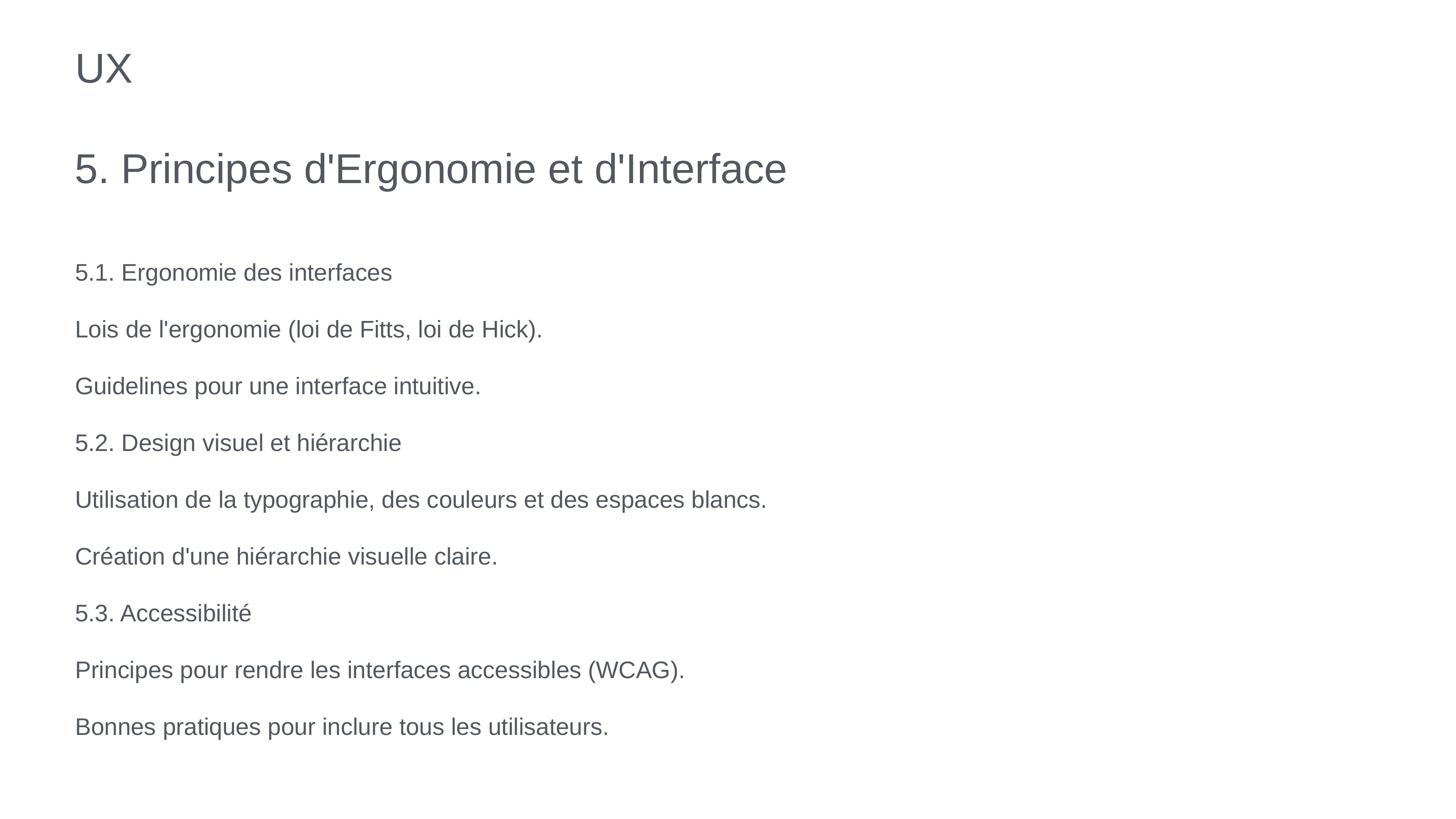

# UX
5. Principes d'Ergonomie et d'Interface
5.1. Ergonomie des interfaces
Lois de l'ergonomie (loi de Fitts, loi de Hick).
Guidelines pour une interface intuitive.
5.2. Design visuel et hiérarchie
Utilisation de la typographie, des couleurs et des espaces blancs.
Création d'une hiérarchie visuelle claire.
5.3. Accessibilité
Principes pour rendre les interfaces accessibles (WCAG).
Bonnes pratiques pour inclure tous les utilisateurs.